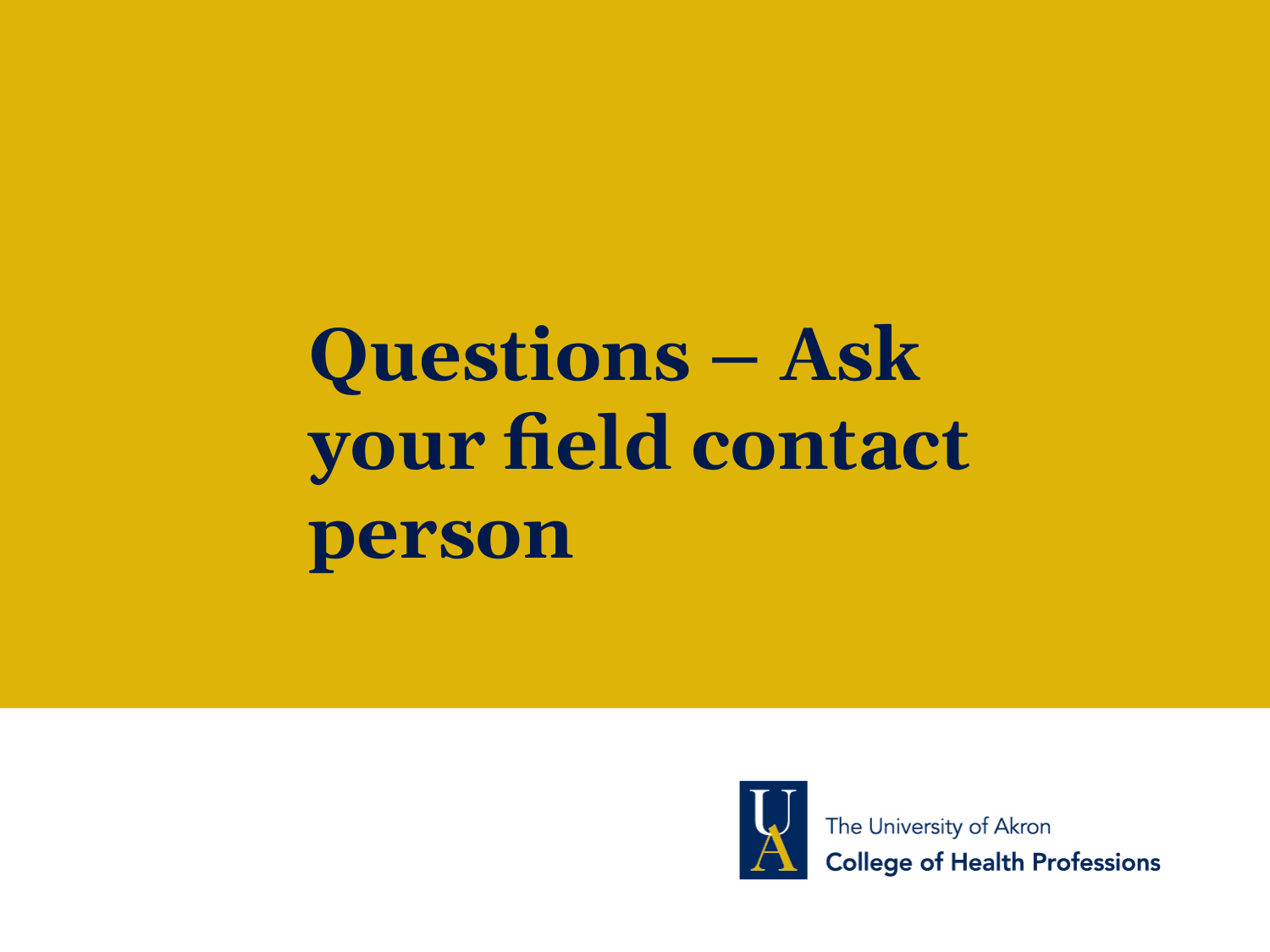

# Questions – Ask your field contact person